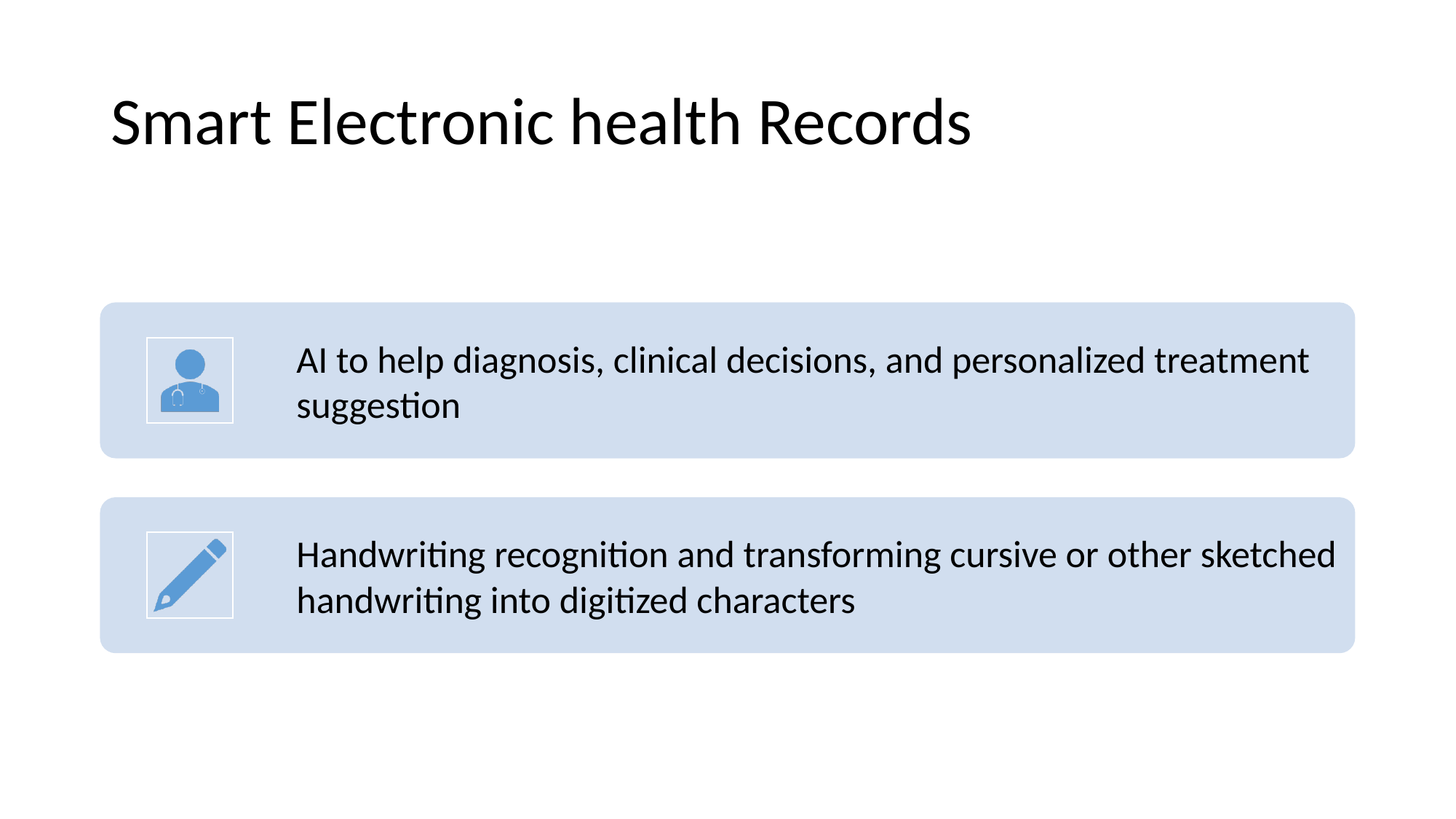

# Smart Electronic health Records
AI to help diagnosis, clinical decisions, and personalized treatment suggestion
Handwriting recognition and transforming cursive or other sketched handwriting into digitized characters